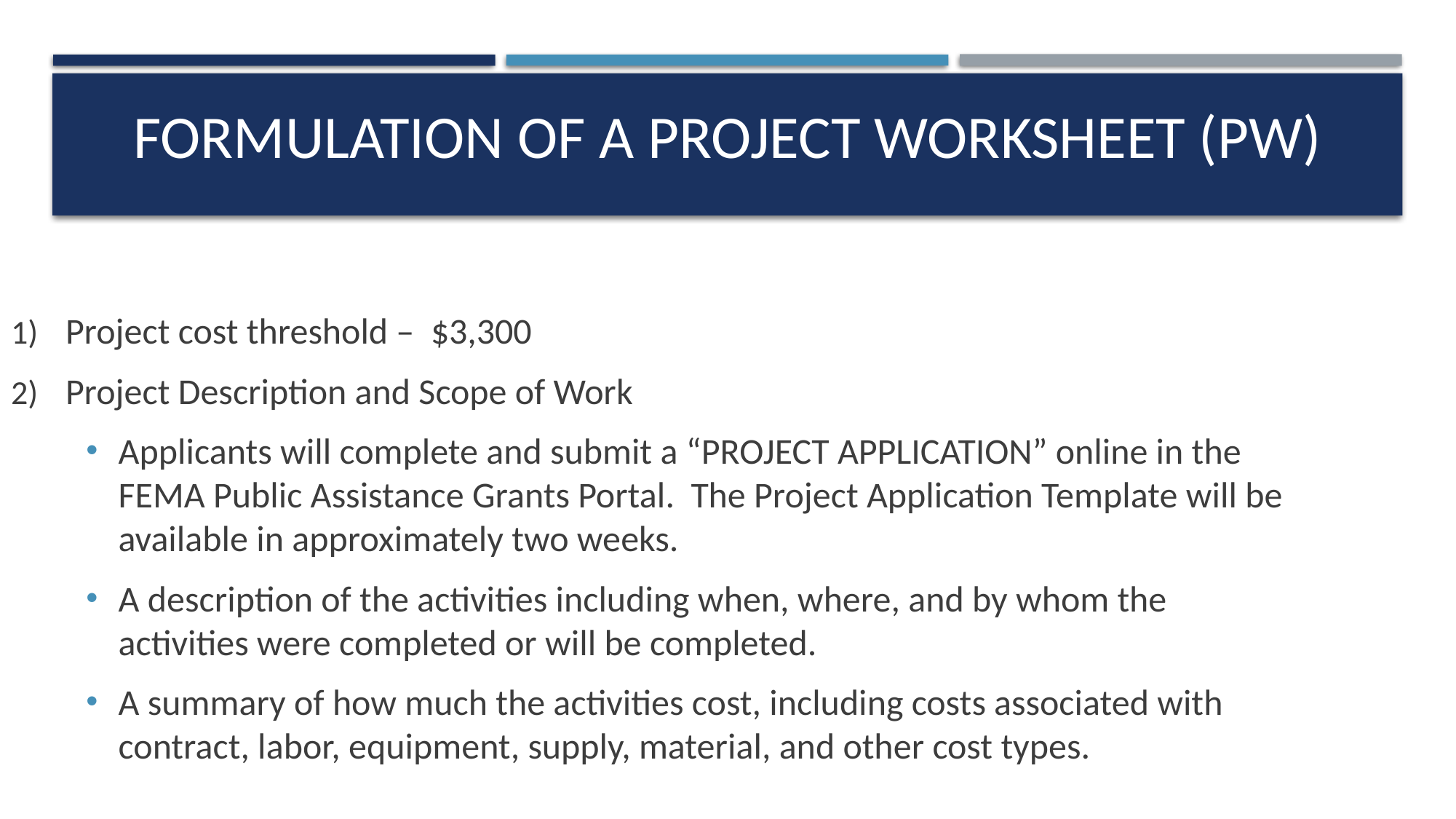

# Formulation of a project worksheet (pw)
Project cost threshold –  $3,300
Project Description and Scope of Work
Applicants will complete and submit a “PROJECT APPLICATION” online in the FEMA Public Assistance Grants Portal.  The Project Application Template will be available in approximately two weeks.
A description of the activities including when, where, and by whom the activities were completed or will be completed.
A summary of how much the activities cost, including costs associated with contract, labor, equipment, supply, material, and other cost types.